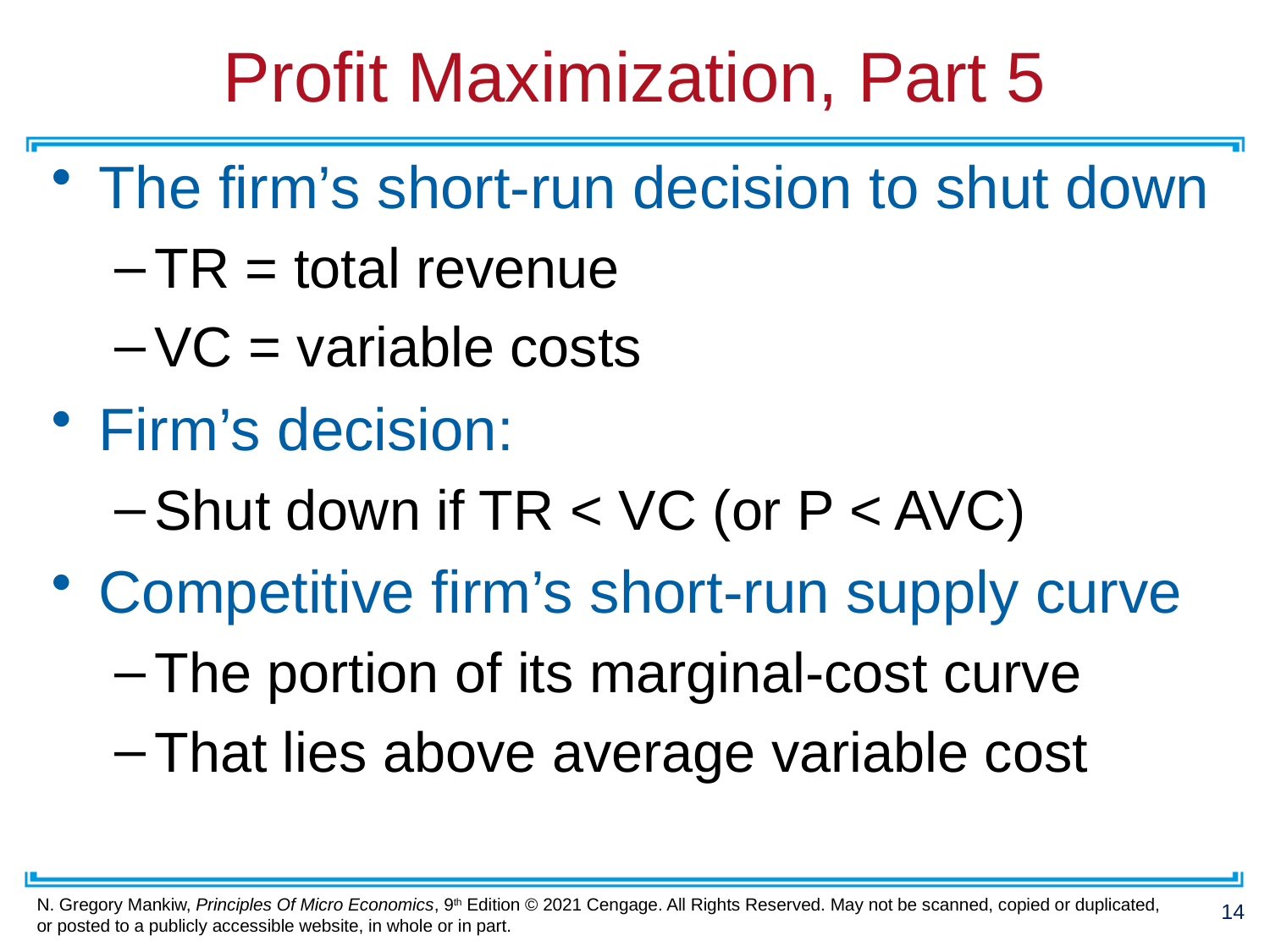

# Profit Maximization, Part 5
The firm’s short-run decision to shut down
TR = total revenue
VC = variable costs
Firm’s decision:
Shut down if TR < VC (or P < AVC)
Competitive firm’s short-run supply curve
The portion of its marginal-cost curve
That lies above average variable cost
14